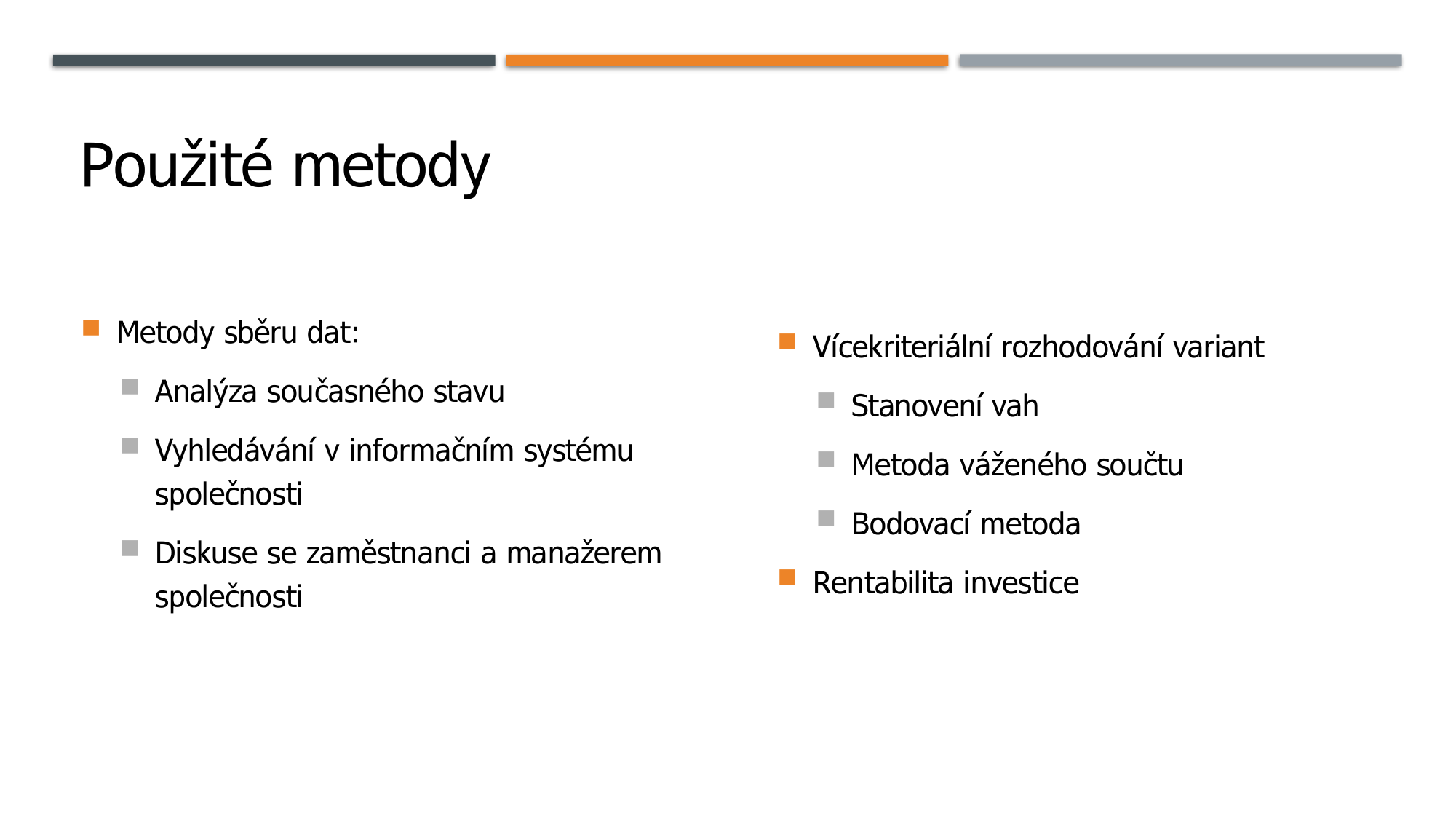

# Použité metody
Metody sběru dat:
Analýza současného stavu
Vyhledávání v informačním systému společnosti
Diskuse se zaměstnanci a manažerem společnosti

Vícekriteriální rozhodování variant
Stanovení vah
Metoda váženého součtu
Bodovací metoda
Rentabilita investice